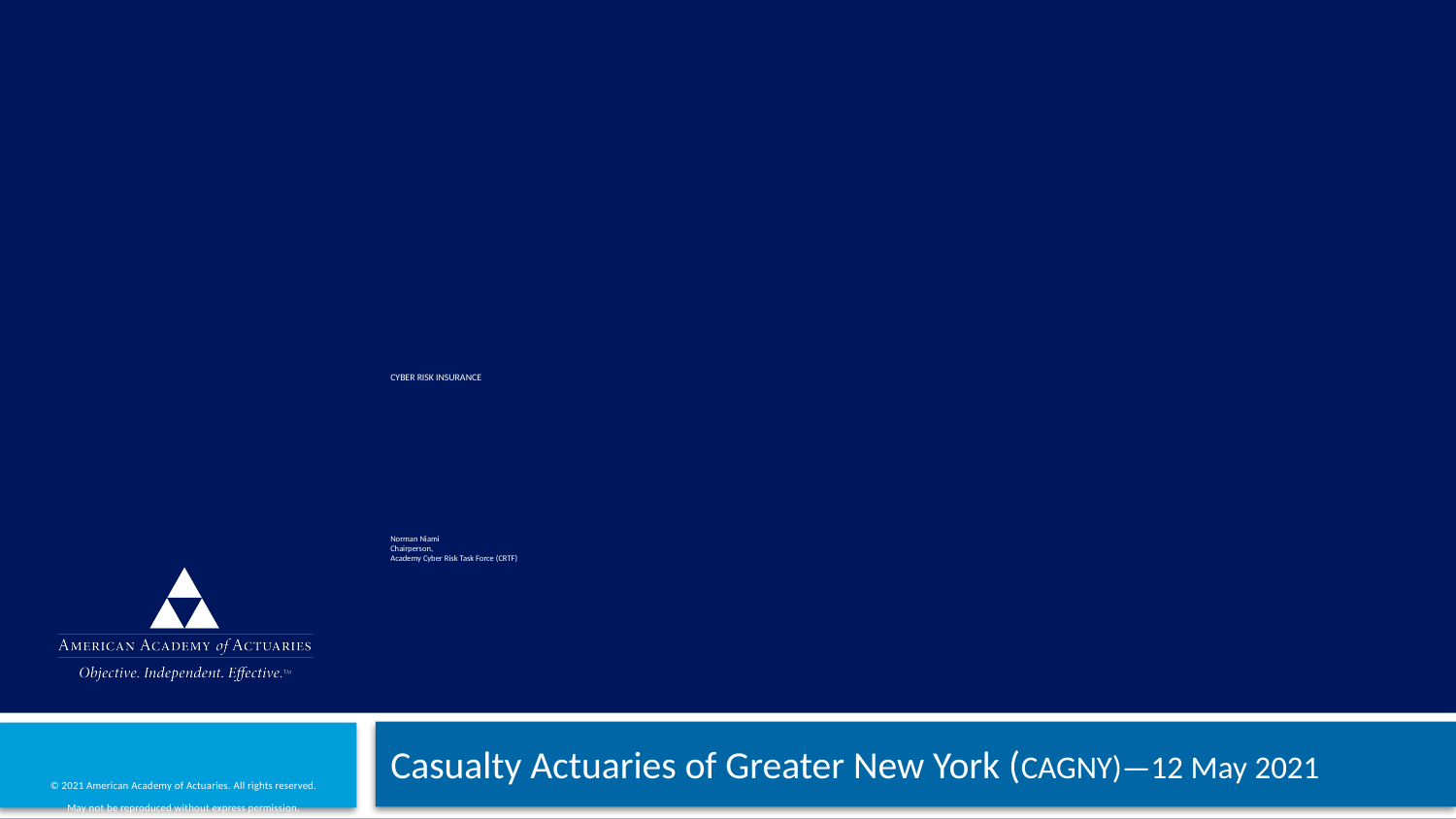

# CYBER RISK INSURANCE Norman Niami Chairperson, Academy Cyber Risk Task Force (CRTF)
Casualty Actuaries of Greater New York (CAGNY)—12 May 2021